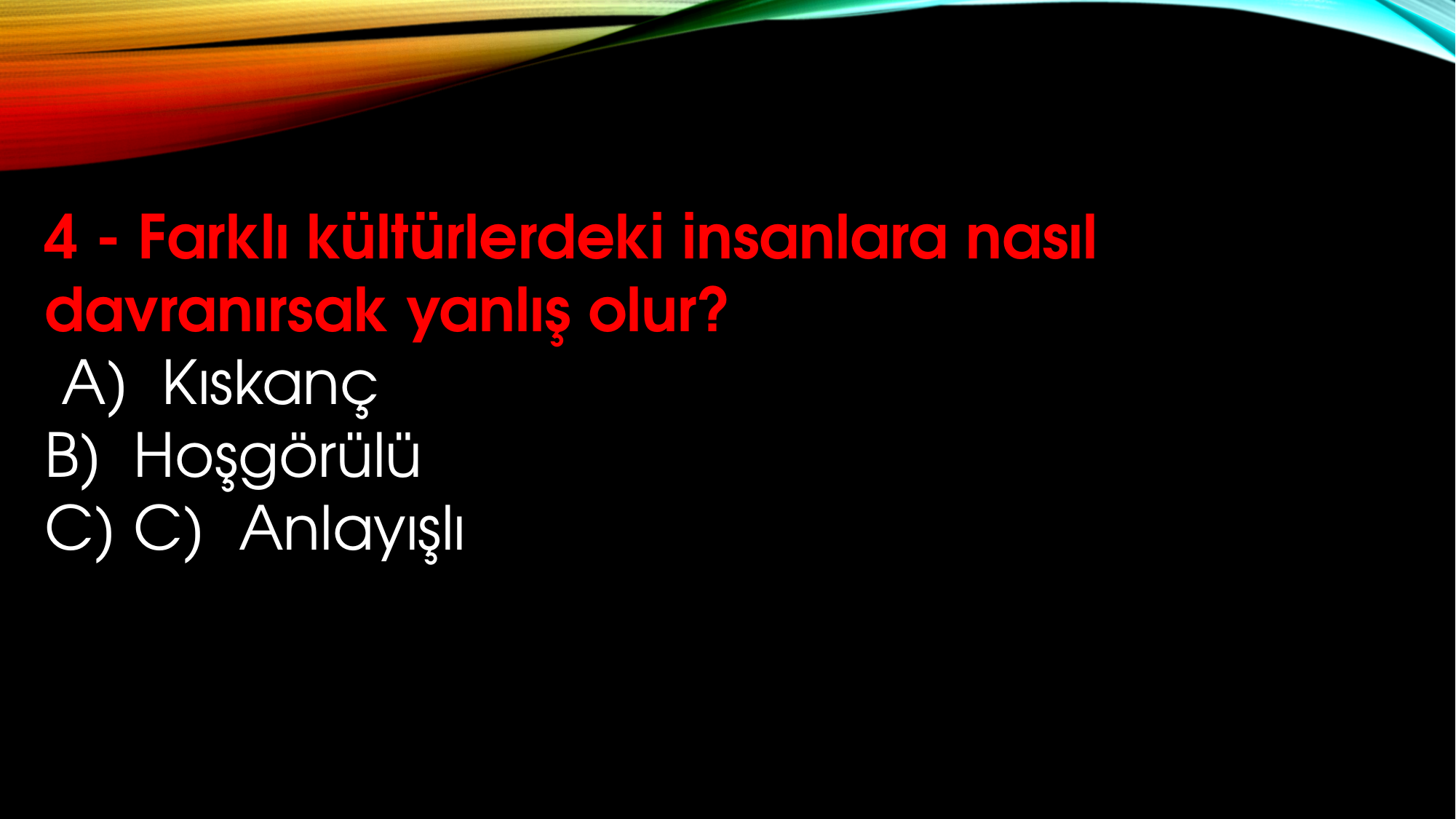

4 - Farklı kültürlerdeki insanlara nasıl davranırsak yanlış olur?
 A)  Kıskanç
Hoşgörülü
C)  Anlayışlı